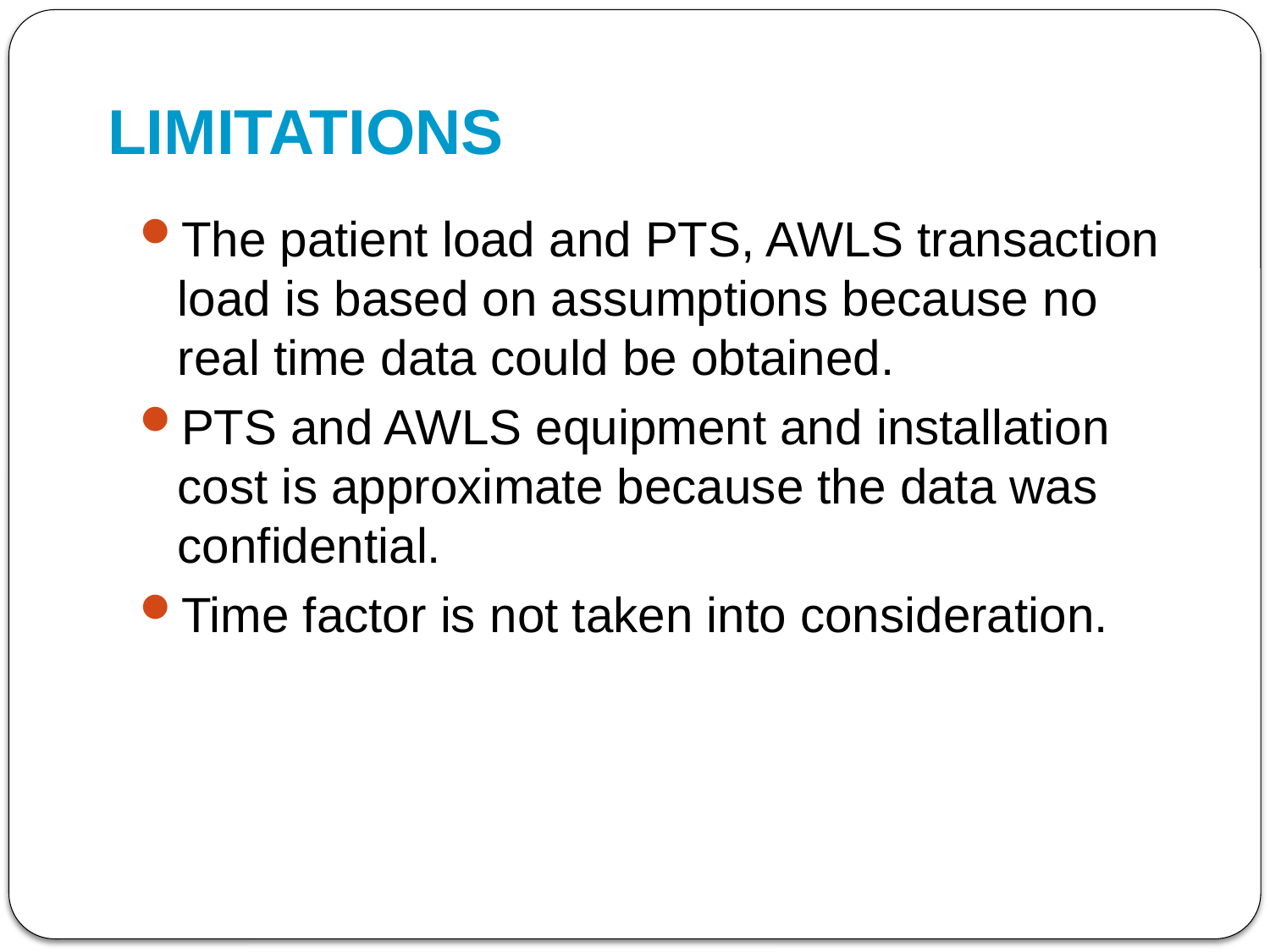

# LIMITATIONS
The patient load and PTS, AWLS transaction load is based on assumptions because no real time data could be obtained.
PTS and AWLS equipment and installation cost is approximate because the data was confidential.
Time factor is not taken into consideration.